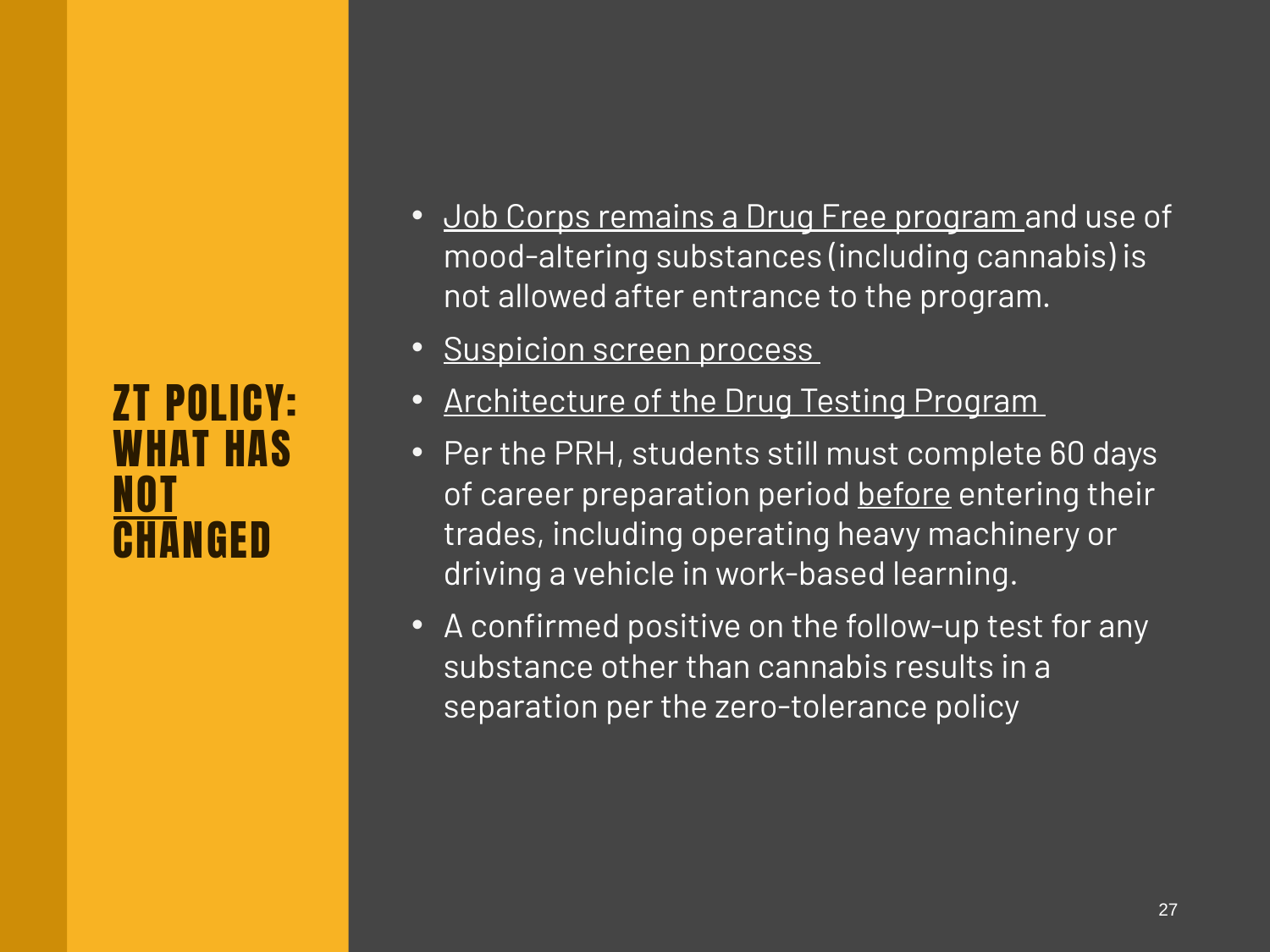

# ZT Policy: What Has Not Changed
Job Corps remains a Drug Free program and use of mood-altering substances (including cannabis) is not allowed after entrance to the program.
Suspicion screen process
Architecture of the Drug Testing Program
Per the PRH, students still must complete 60 days of career preparation period before entering their trades, including operating heavy machinery or driving a vehicle in work-based learning.
A confirmed positive on the follow-up test for any substance other than cannabis results in a separation per the zero-tolerance policy

27